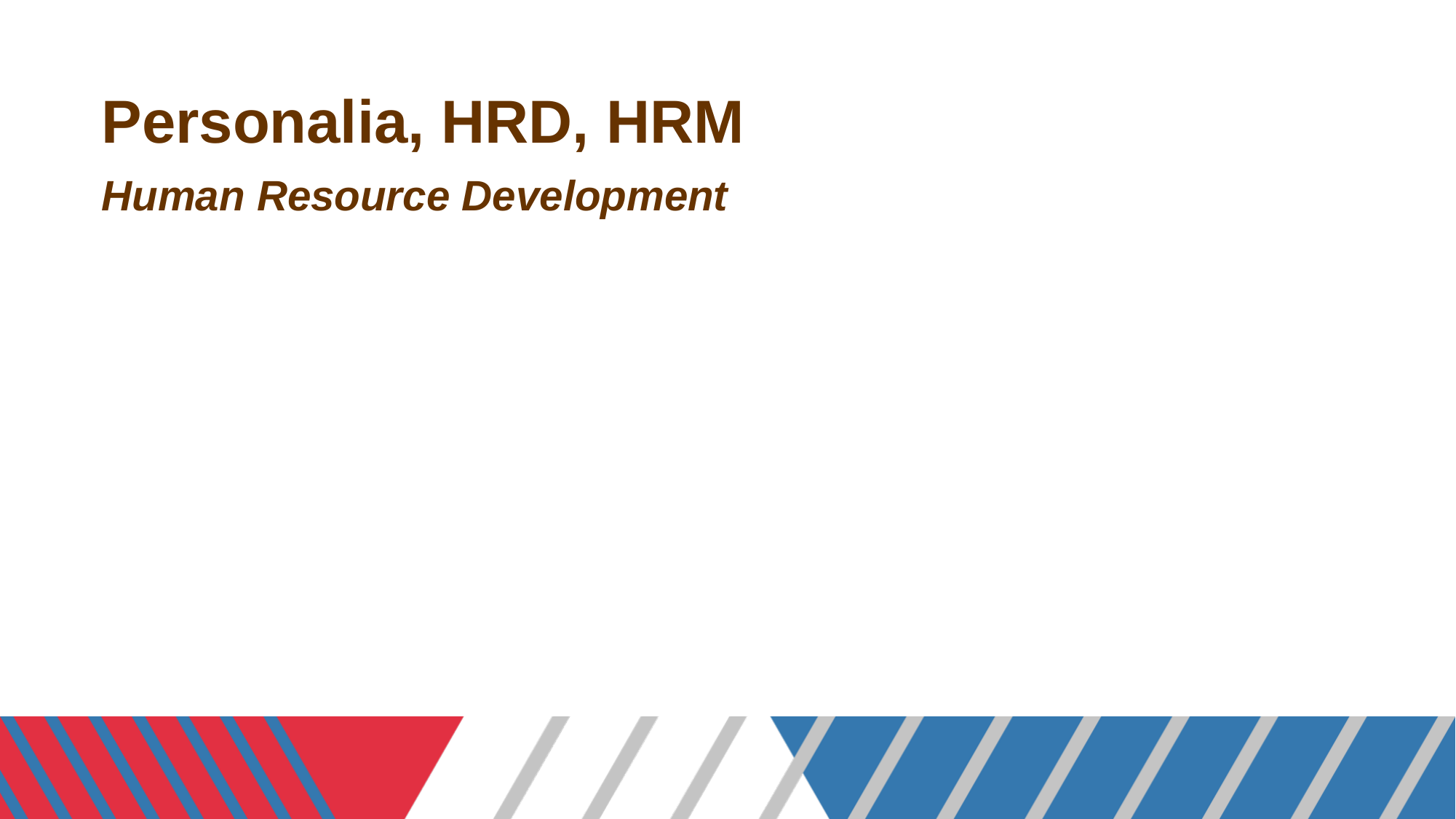

# Personalia, HRD, HRM
Human Resource Development
Berfungsi lebih luas dari personnel management, meliputi proses fungsi perencanaan strategis tenaga kerja (HR Planning), HR Budgeting, Assessment, Recruitment & Selection, Hiring & Termination, Career Development, Organization Development,  Performance Management, Industrial Relationship, Pension, Training, dan System Development, serta seringkali melibatkan fungsi General Affairs di dalamnya
Dengan demikian, HRD adalah pengelolaan SDM yang lebih fokus pada hal-hal yang berhubungan pengembangan SDM sebagai salah satu sumberdaya penting yang dimiliki organisasi
Semua aktivitas dan subsistem manajemen SDM diperhatikan secara proporsional, sesuai dengan Strategi Organisasi